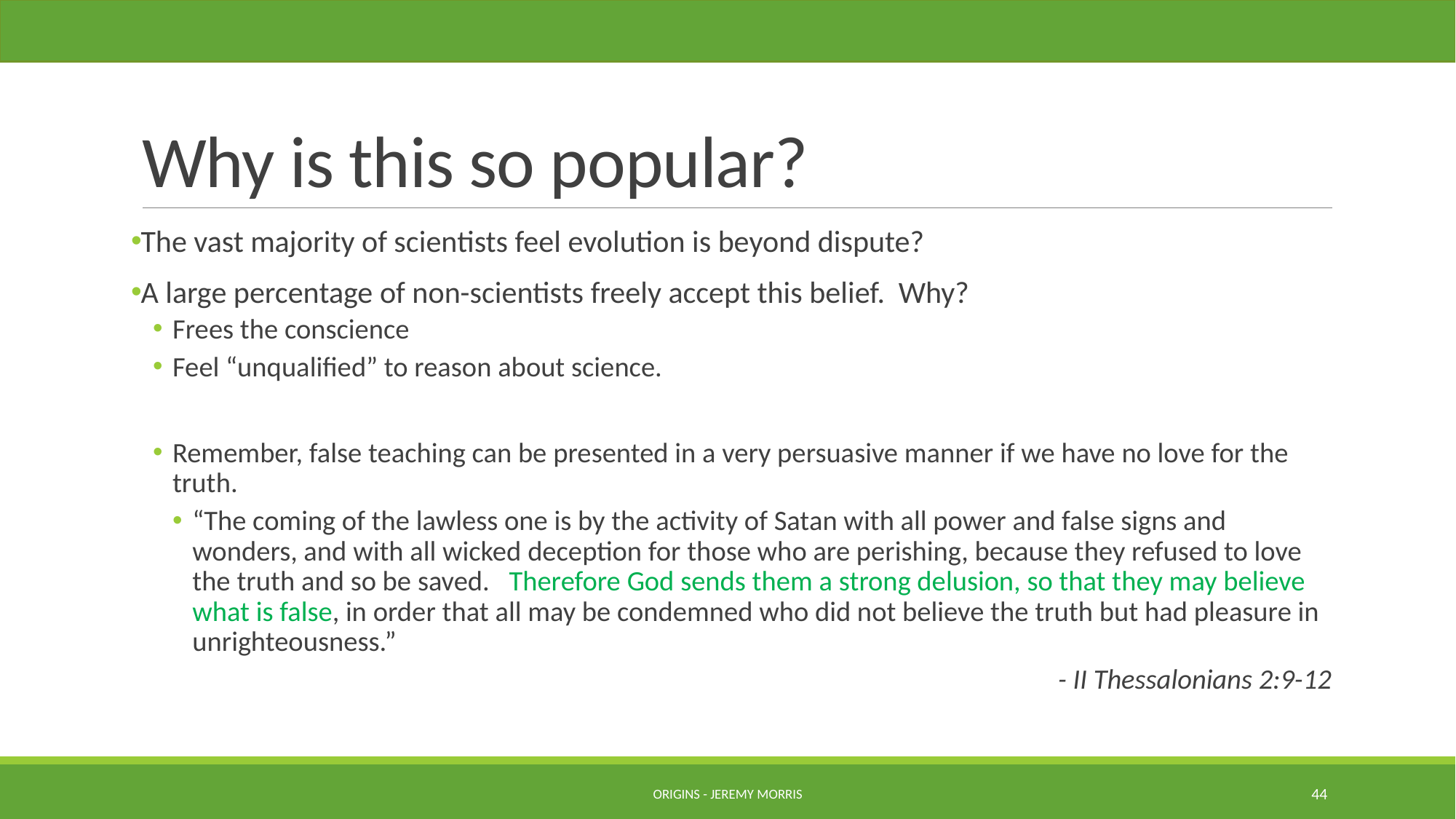

# Why is this so popular?
The vast majority of scientists feel evolution is beyond dispute?
A large percentage of non-scientists freely accept this belief.  Why?
Frees the conscience
Feel “unqualified” to reason about science.

Remember, false teaching can be presented in a very persuasive manner if we have no love for the truth.
“The coming of the lawless one is by the activity of Satan with all power and false signs and wonders, and with all wicked deception for those who are perishing, because they refused to love the truth and so be saved.   Therefore God sends them a strong delusion, so that they may believe what is false, in order that all may be condemned who did not believe the truth but had pleasure in unrighteousness.”
- II Thessalonians 2:9-12
Origins - Jeremy Morris
44